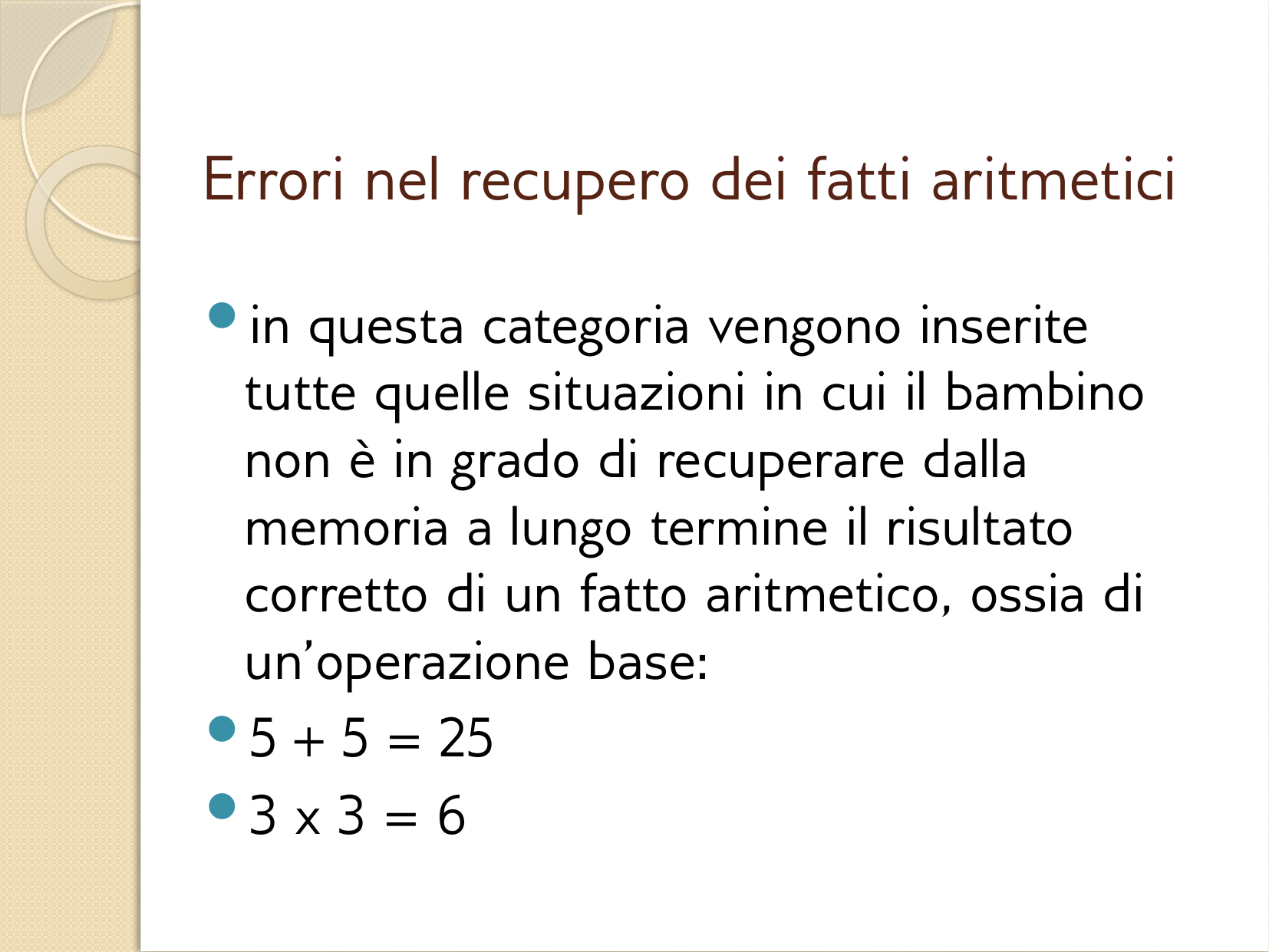

# Errori nel recupero dei fatti aritmetici
in questa categoria vengono inserite tutte quelle situazioni in cui il bambino non è in grado di recuperare dalla memoria a lungo termine il risultato corretto di un fatto aritmetico, ossia di un’operazione base:
5 + 5 = 25
3 x 3 = 6